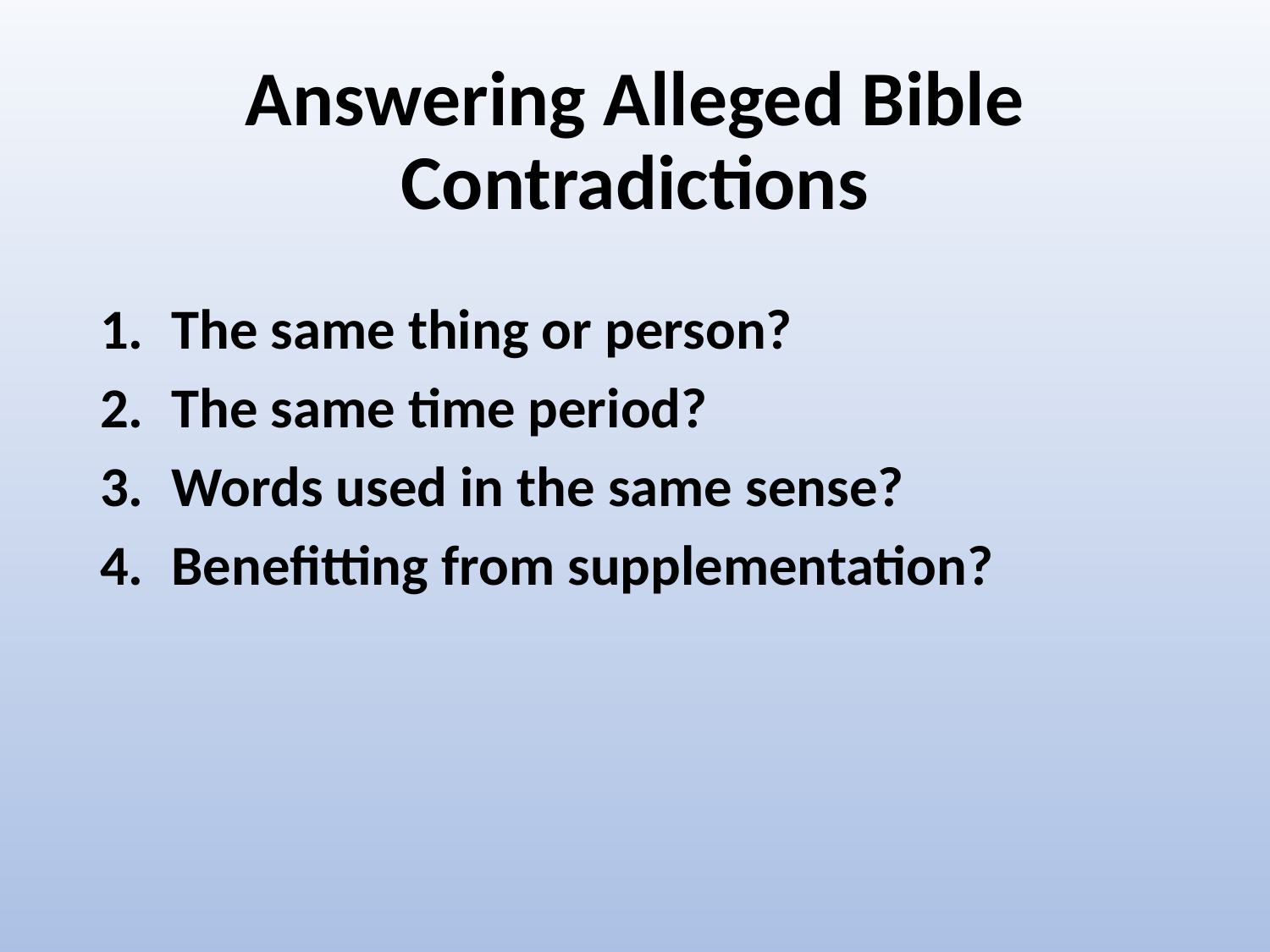

# Answering Alleged Bible Contradictions
The same thing or person?
The same time period?
Words used in the same sense?
Benefitting from supplementation?